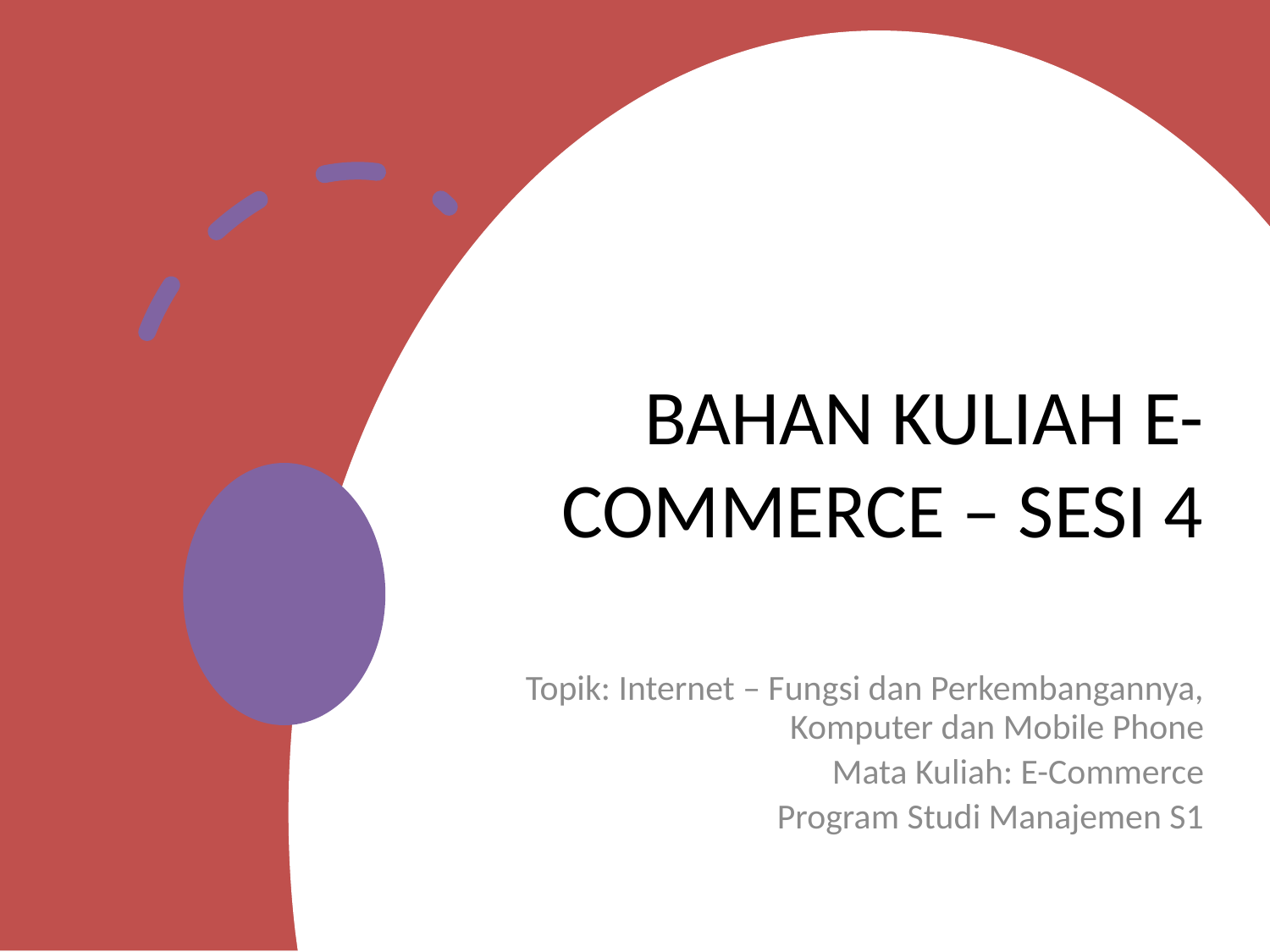

# BAHAN KULIAH E-COMMERCE – SESI 4

Topik: Internet – Fungsi dan Perkembangannya, Komputer dan Mobile Phone
Mata Kuliah: E-Commerce
Program Studi Manajemen S1